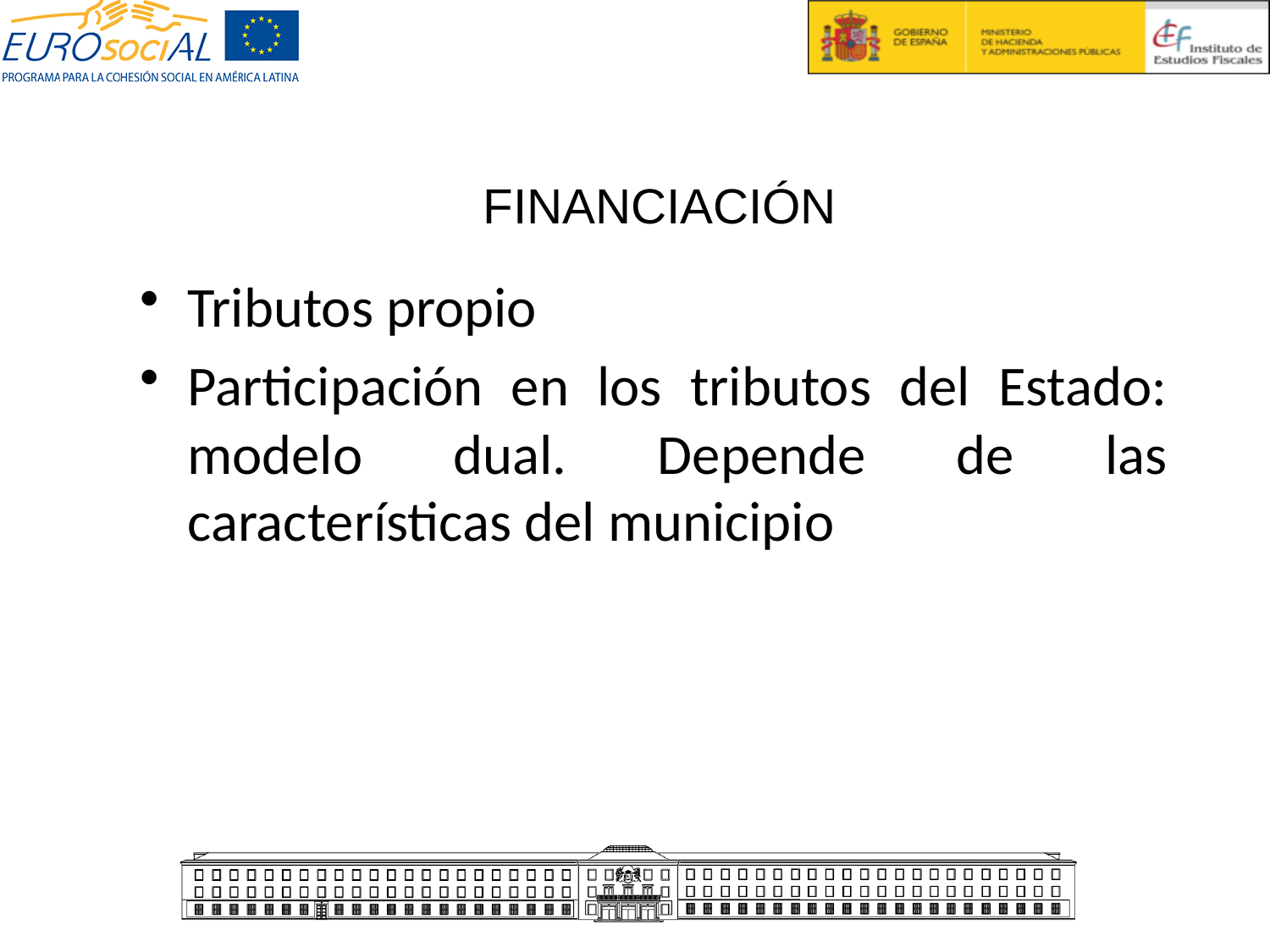

FINANCIACIÓN
Tributos propio
Participación en los tributos del Estado: modelo dual. Depende de las características del municipio